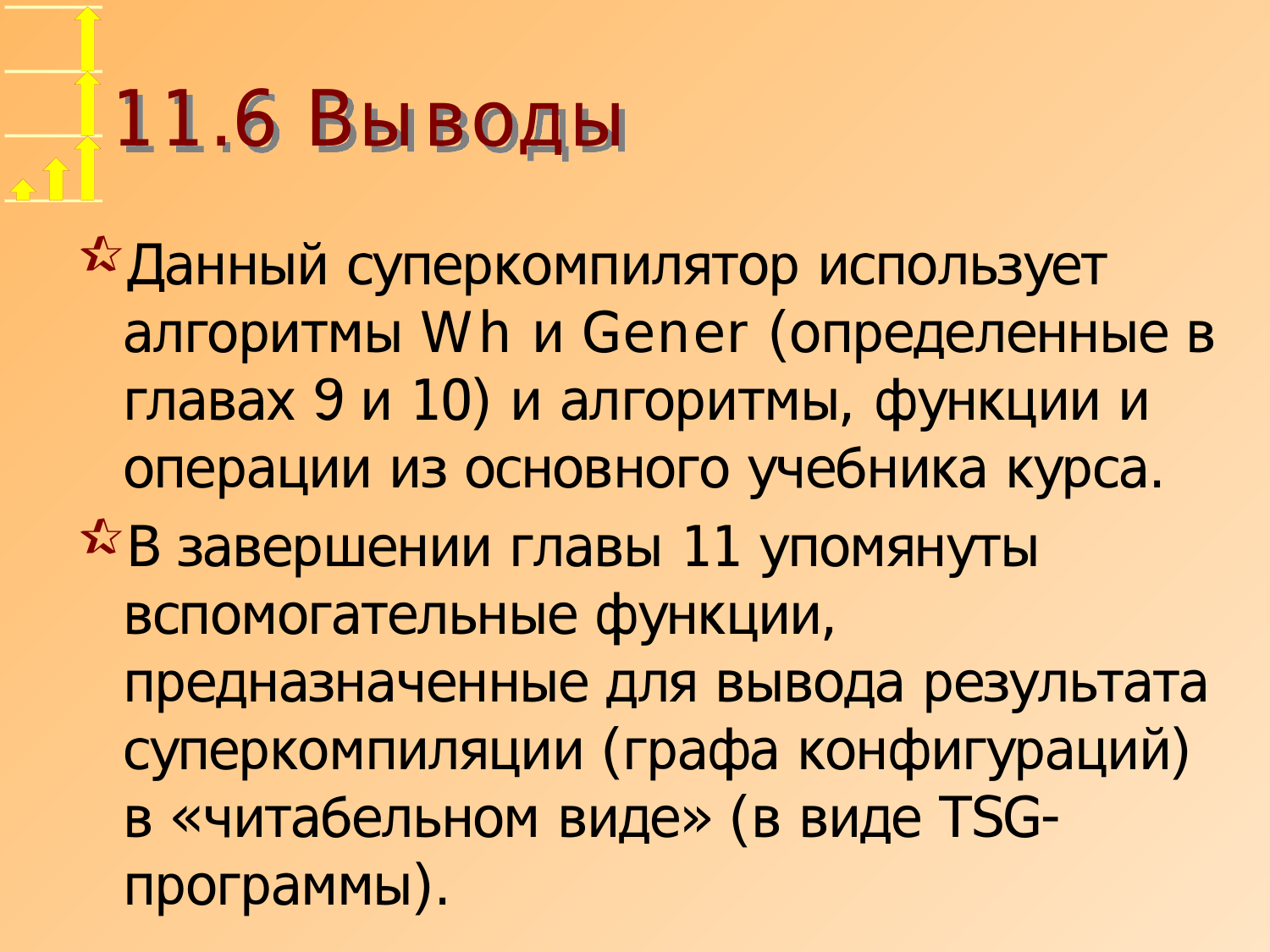

# 11.6 Выводы
Данный суперкомпилятор использует алгоритмы Wh и Gener (определенные в главах 9 и 10) и алгоритмы, функции и операции из основного учебника курса.
В завершении главы 11 упомянуты  вспомогательные функции, предназначенные для вывода результата суперкомпиляции (графа конфигураций) в «читабельном виде» (в виде TSG-программы).